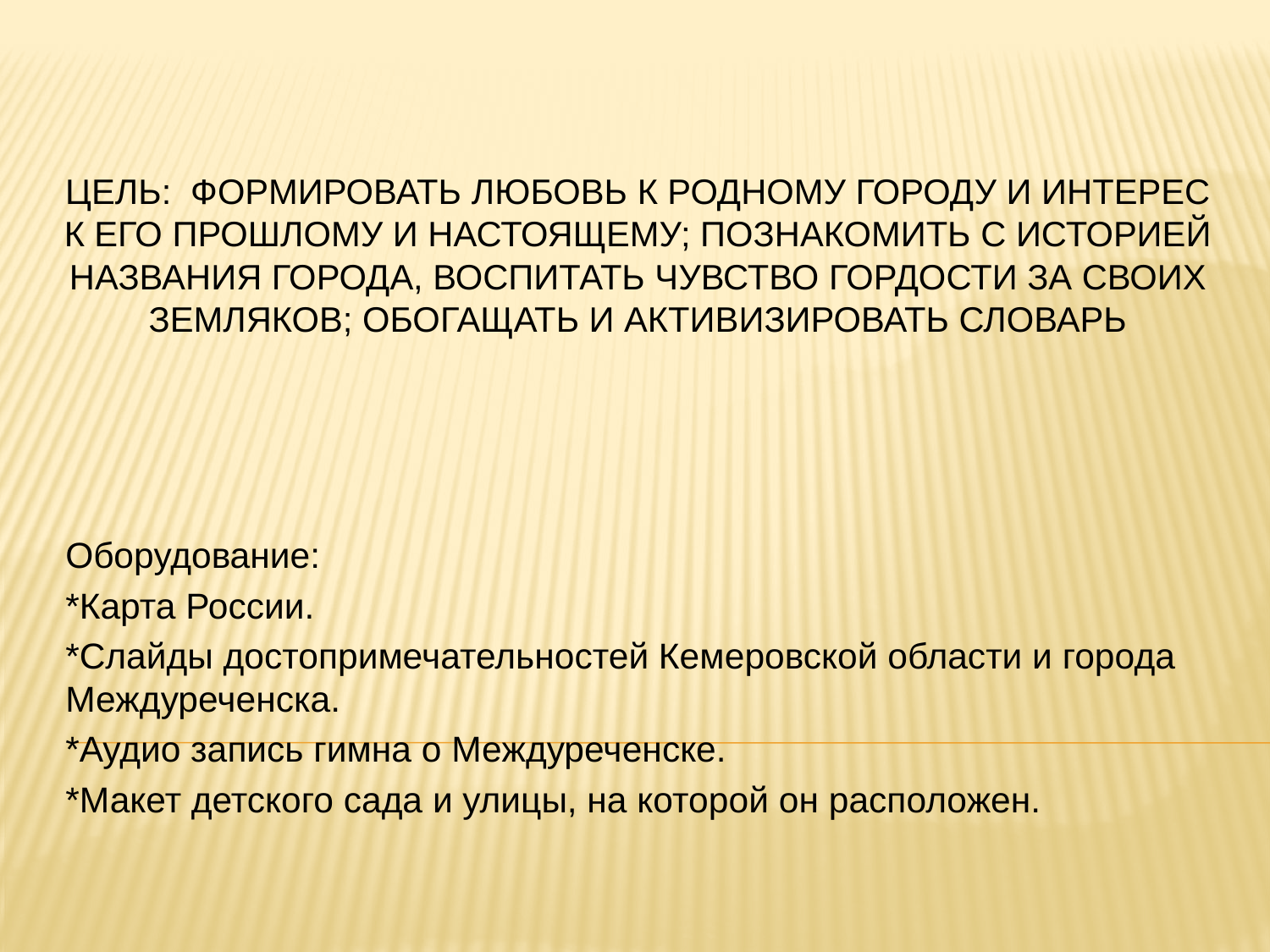

# Цель:  Формировать любовь к родному городу и интерес к его прошлому и настоящему; познакомить с историей названия города, воспитать чувство гордости за своих земляков; обогащать и активизировать словарь

Оборудование:
*Карта России.
*Слайды достопримечательностей Кемеровской области и города Междуреченска.
*Аудио запись гимна о Междуреченске.
*Макет детского сада и улицы, на которой он расположен.